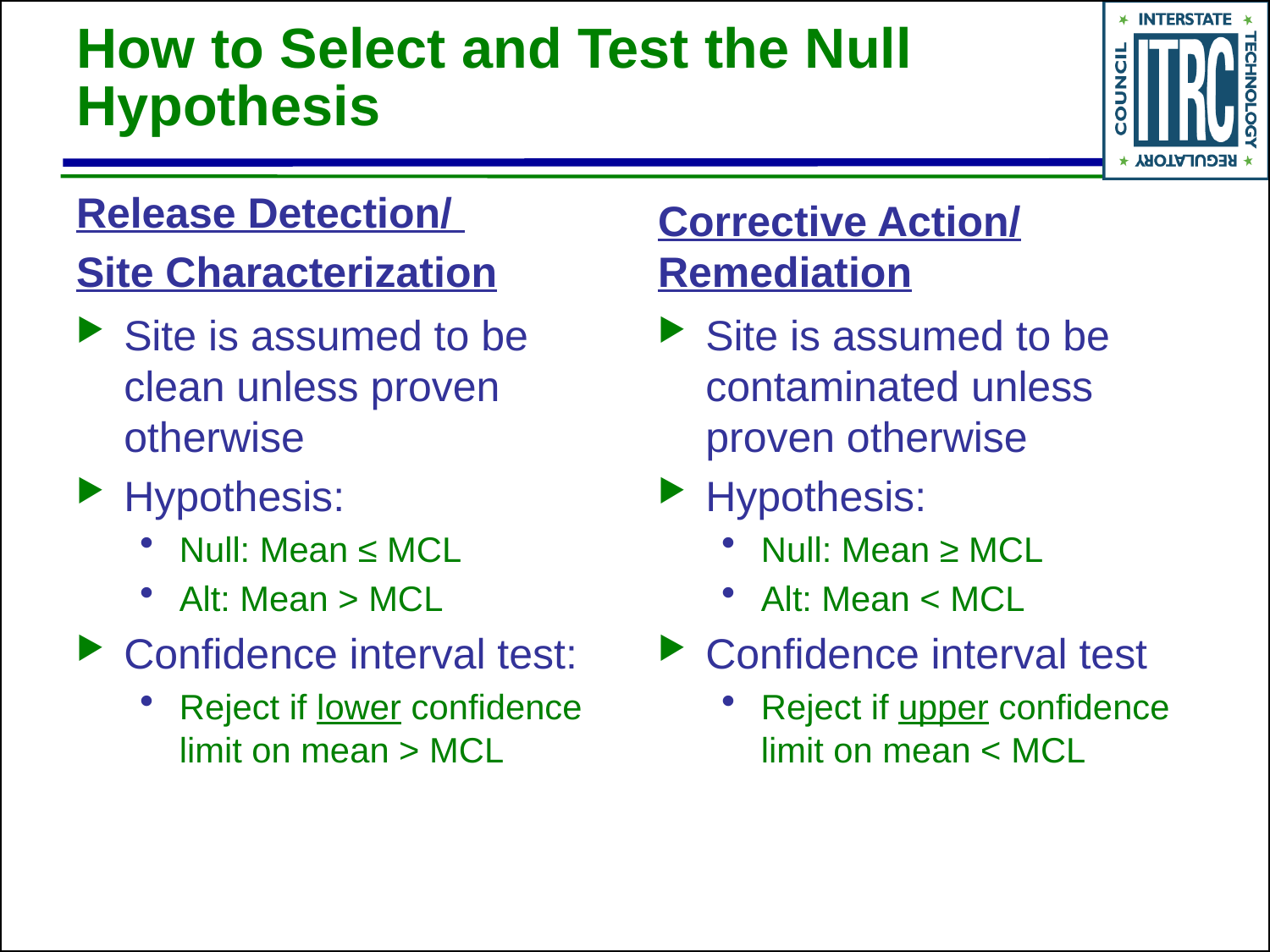

# How to Select and Test the Null Hypothesis
Release Detection/
Site Characterization
Corrective Action/ Remediation
Site is assumed to be clean unless proven otherwise
Hypothesis:
Null: Mean ≤ MCL
Alt: Mean > MCL
Confidence interval test:
Reject if lower confidence limit on mean > MCL
Site is assumed to be contaminated unless proven otherwise
Hypothesis:
Null: Mean ≥ MCL
Alt: Mean < MCL
Confidence interval test
Reject if upper confidence limit on mean < MCL